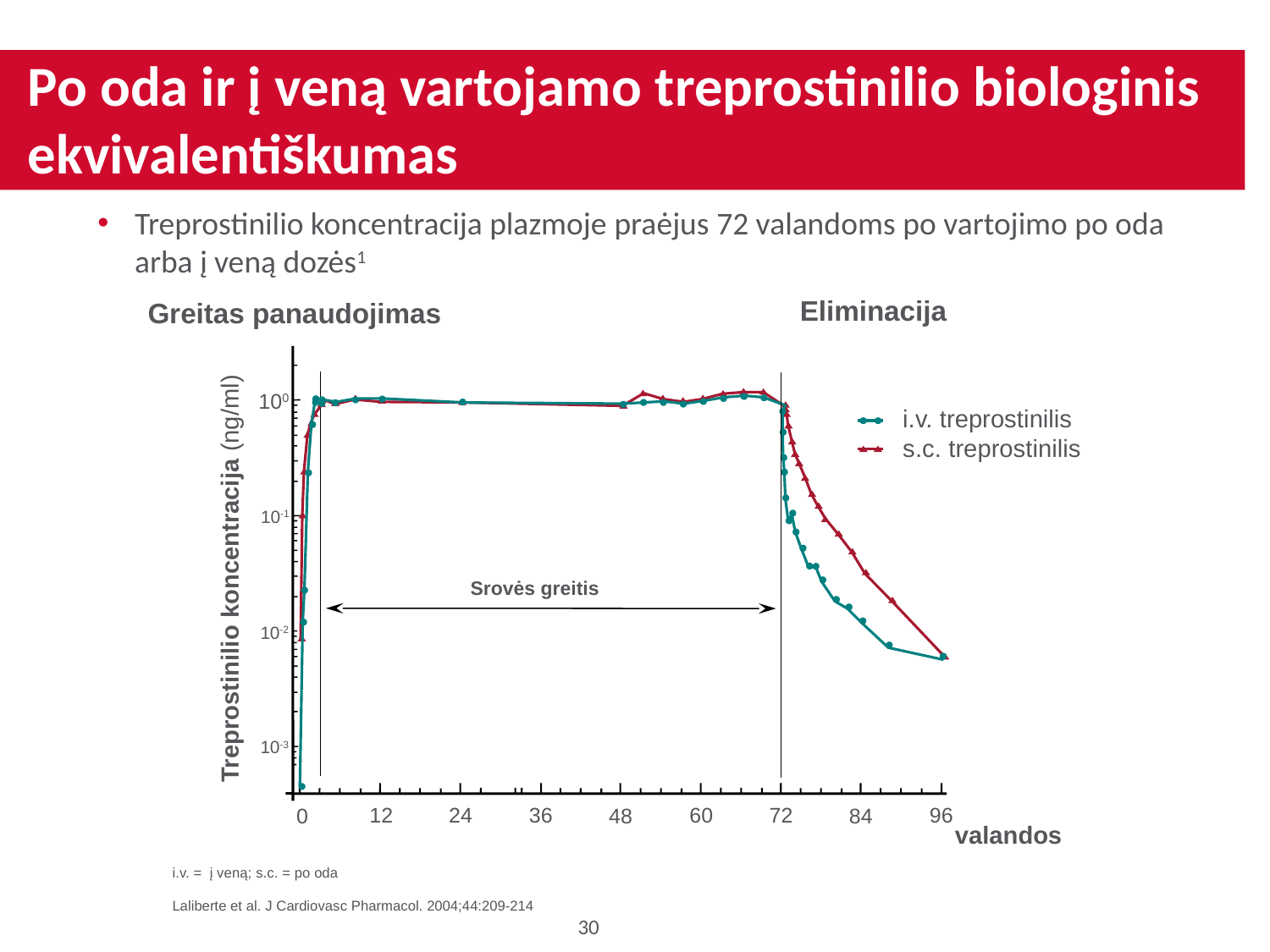

# Po oda ir į veną vartojamo treprostinilio biologinis ekvivalentiškumas
Treprostinilio koncentracija plazmoje praėjus 72 valandoms po vartojimo po oda  arba į veną dozės1
Eliminacija
Greitas panaudojimas

100

i.v. treprostinilis
s.c. treprostinilis

10-1

Treprostinilio koncentracija (ng/ml)

Srovės greitis

10-2

10-3

24
60
96
12
36
72
0
48
84
valandos
i.v. =  į veną; s.c. = po oda

Laliberte et al. J Cardiovasc Pharmacol. 2004;44:209-214